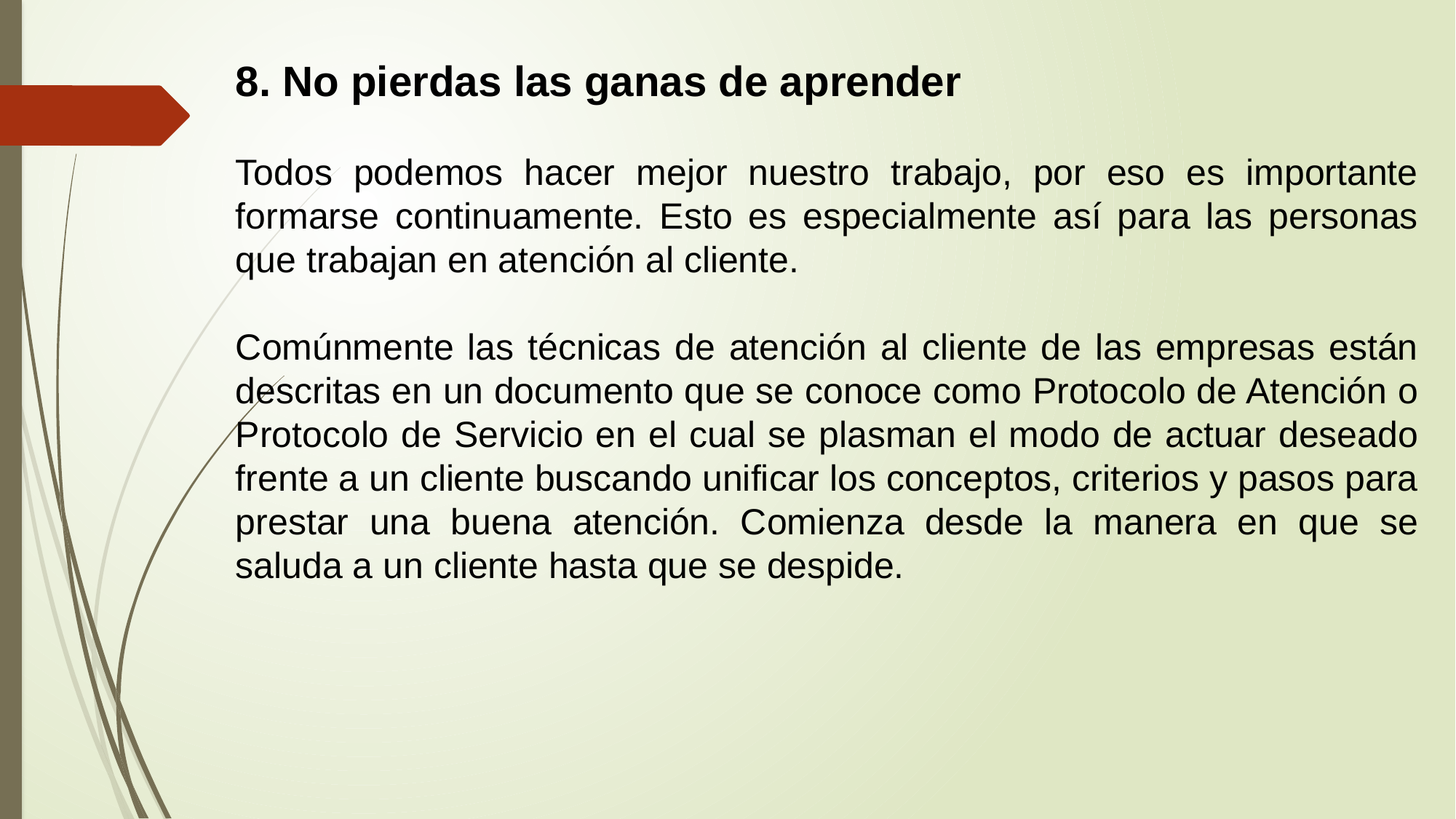

8. No pierdas las ganas de aprender

Todos podemos hacer mejor nuestro trabajo, por eso es importante formarse continuamente. Esto es especialmente así para las personas que trabajan en atención al cliente.

Comúnmente las técnicas de atención al cliente de las empresas están descritas en un documento que se conoce como Protocolo de Atención o Protocolo de Servicio en el cual se plasman el modo de actuar deseado frente a un cliente buscando unificar los conceptos, criterios y pasos para prestar una buena atención. Comienza desde la manera en que se saluda a un cliente hasta que se despide.